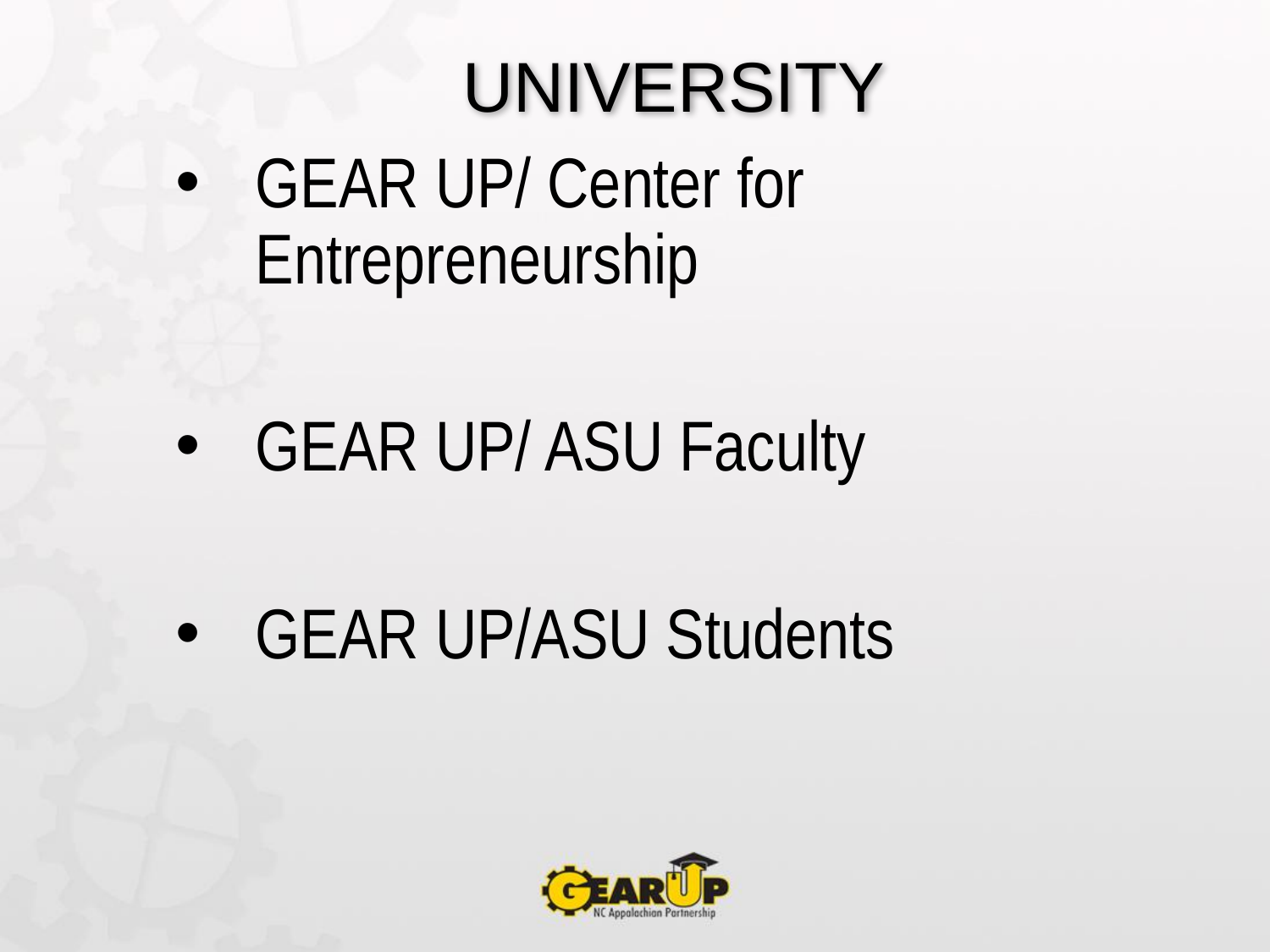

UNIVERSITY
GEAR UP/ Center for Entrepreneurship

GEAR UP/ ASU Faculty

GEAR UP/ASU Students